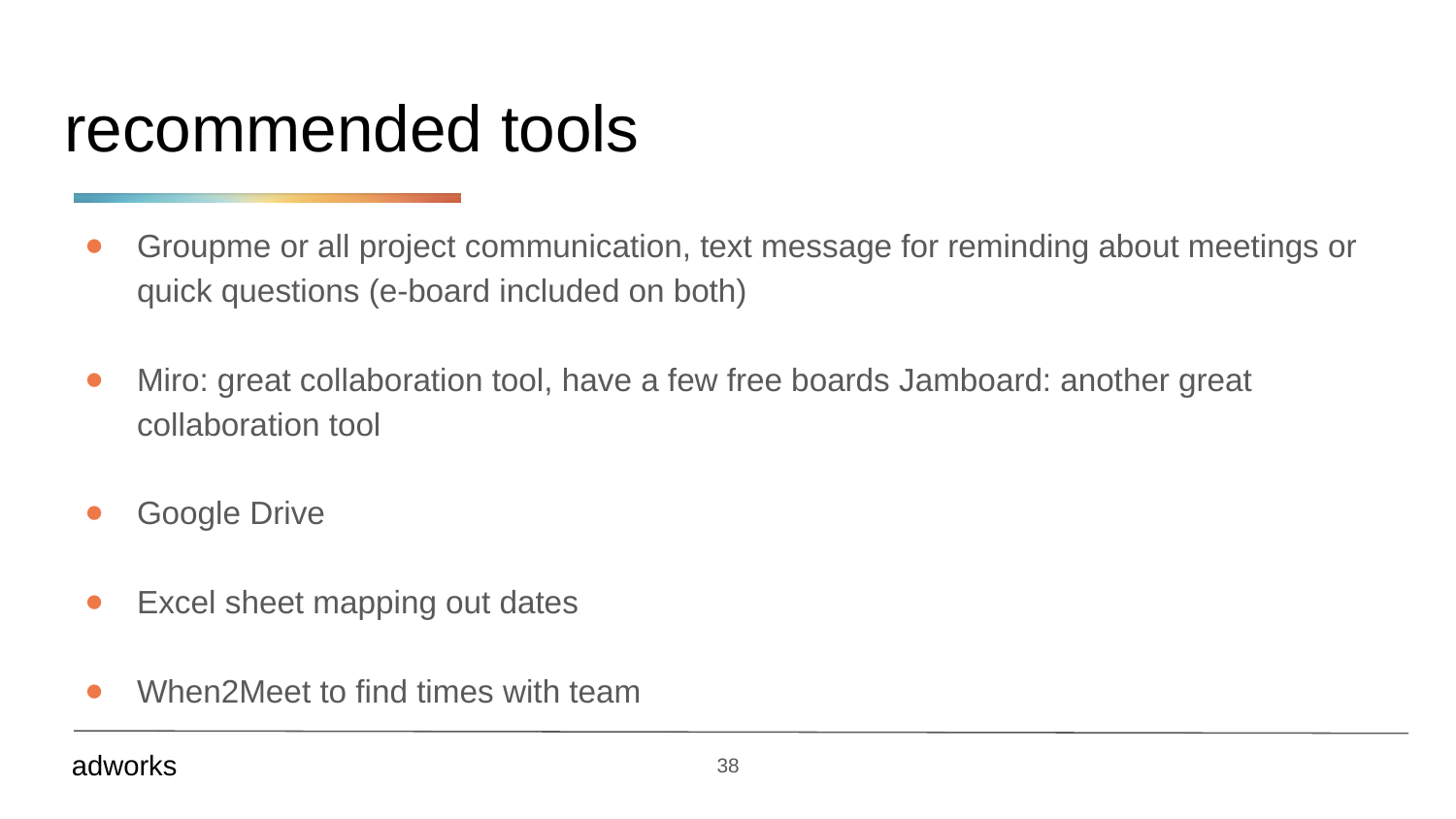

# recommended tools

Groupme or all project communication, text message for reminding about meetings or quick questions (e-board included on both)

Miro: great collaboration tool, have a few free boards Jamboard: another great collaboration tool

Google Drive

Excel sheet mapping out dates

When2Meet to find times with team

38